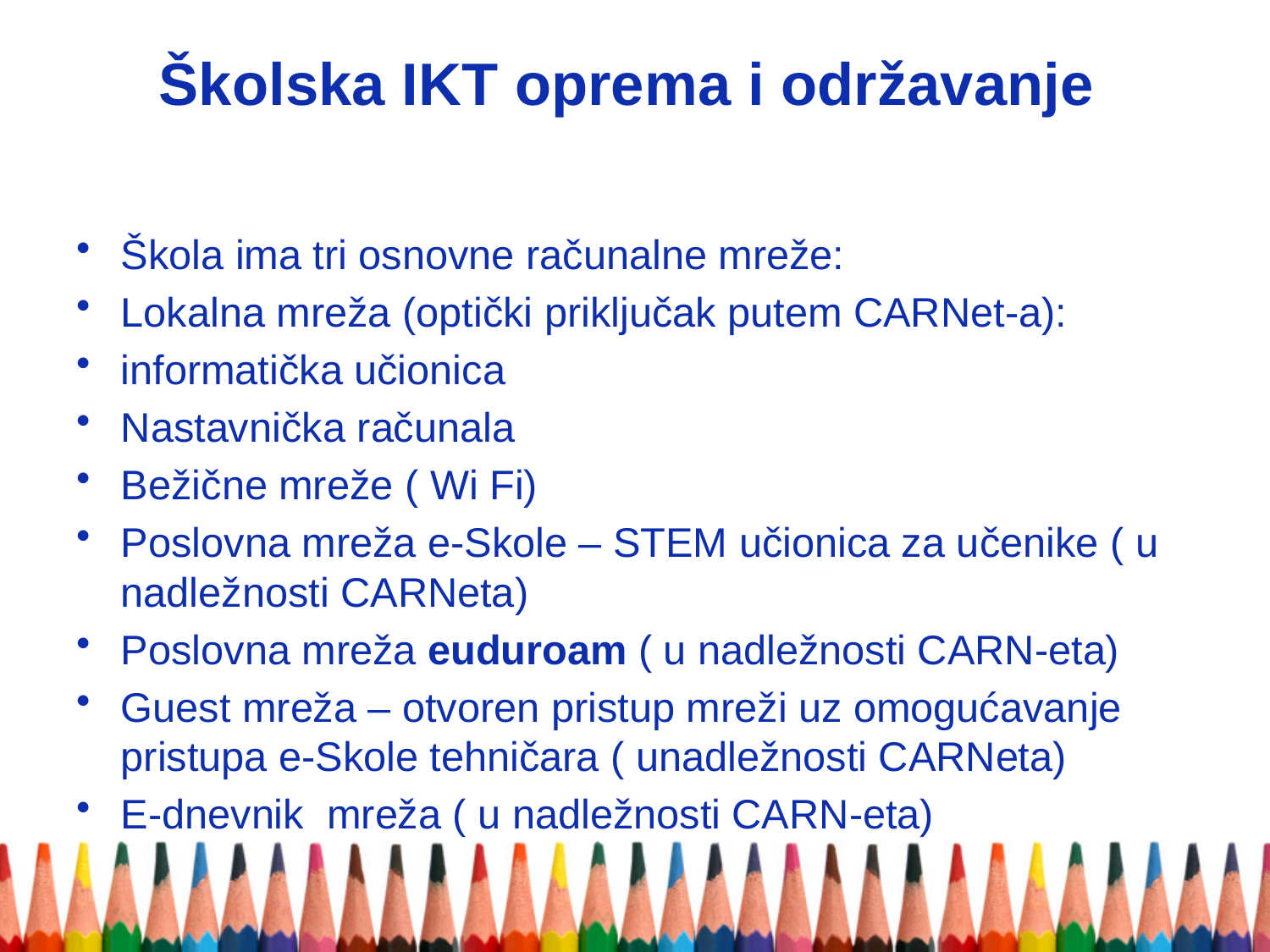

# Školska IKT oprema i održavanje
Škola ima tri osnovne računalne mreže:
Lokalna mreža (optički priključak putem CARNet-a):
informatička učionica
Nastavnička računala
Bežične mreže ( Wi Fi)
Poslovna mreža e-Skole – STEM učionica za učenike ( u nadležnosti CARNeta)
Poslovna mreža euduroam ( u nadležnosti CARN-eta)
Guest mreža – otvoren pristup mreži uz omogućavanje pristupa e-Skole tehničara ( unadležnosti CARNeta)
E-dnevnik  mreža ( u nadležnosti CARN-eta)